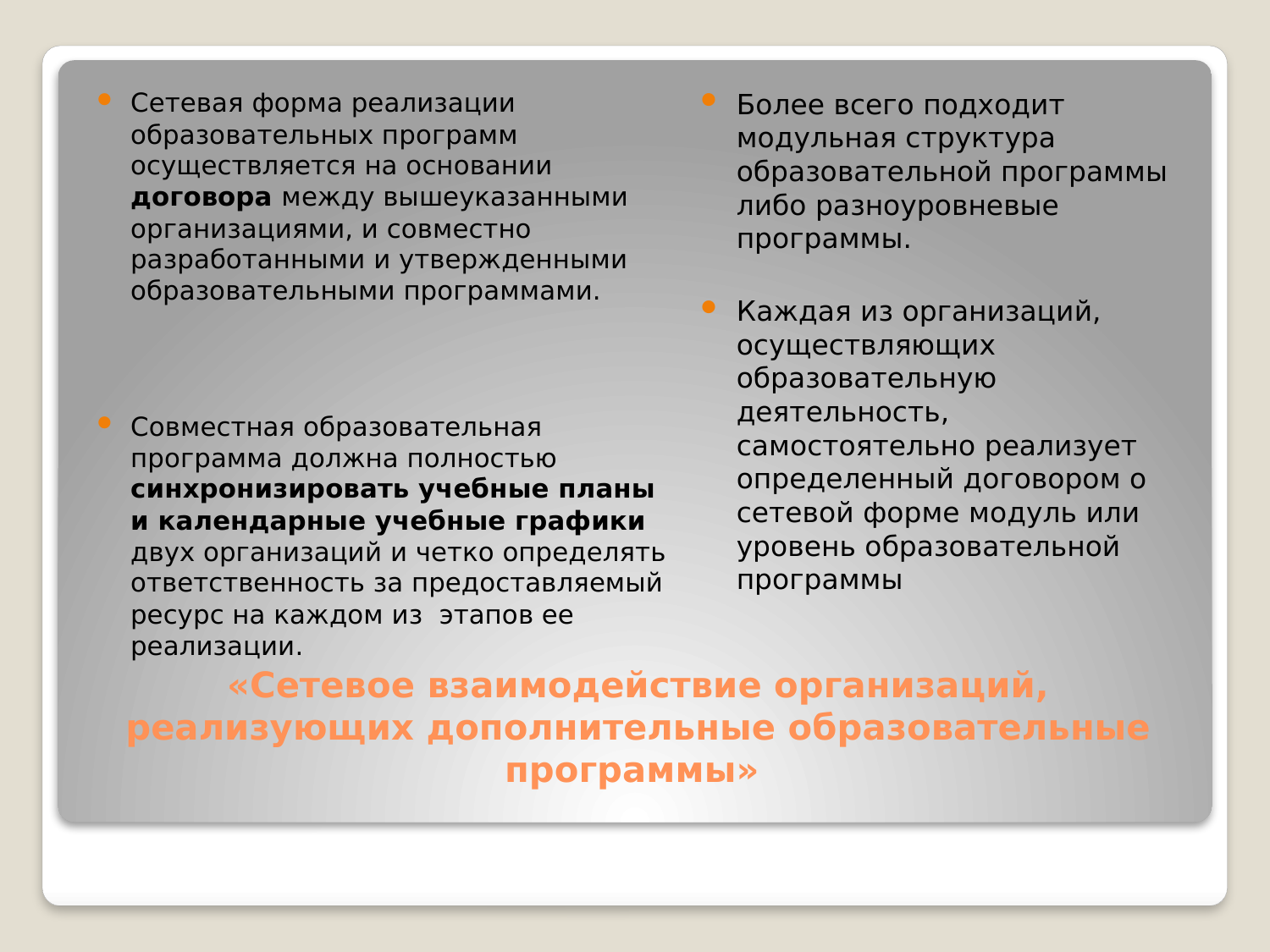

Сетевая форма реализации образовательных программ осуществляется на основании договора между вышеуказанными организациями, и совместно разработанными и утвержденными образовательными программами.

Совместная образовательная программа должна полностью синхронизировать учебные планы и календарные учебные графики двух организаций и четко определять ответственность за предоставляемый ресурс на каждом из  этапов ее реализации.
Более всего подходит модульная структура образовательной программы либо разноуровневые программы.

Каждая из организаций, осуществляющих образовательную деятельность, самостоятельно реализует определенный договором о сетевой форме модуль или уровень образовательной программы

# «Сетевое взаимодействие организаций, реализующих дополнительные образовательные программы»